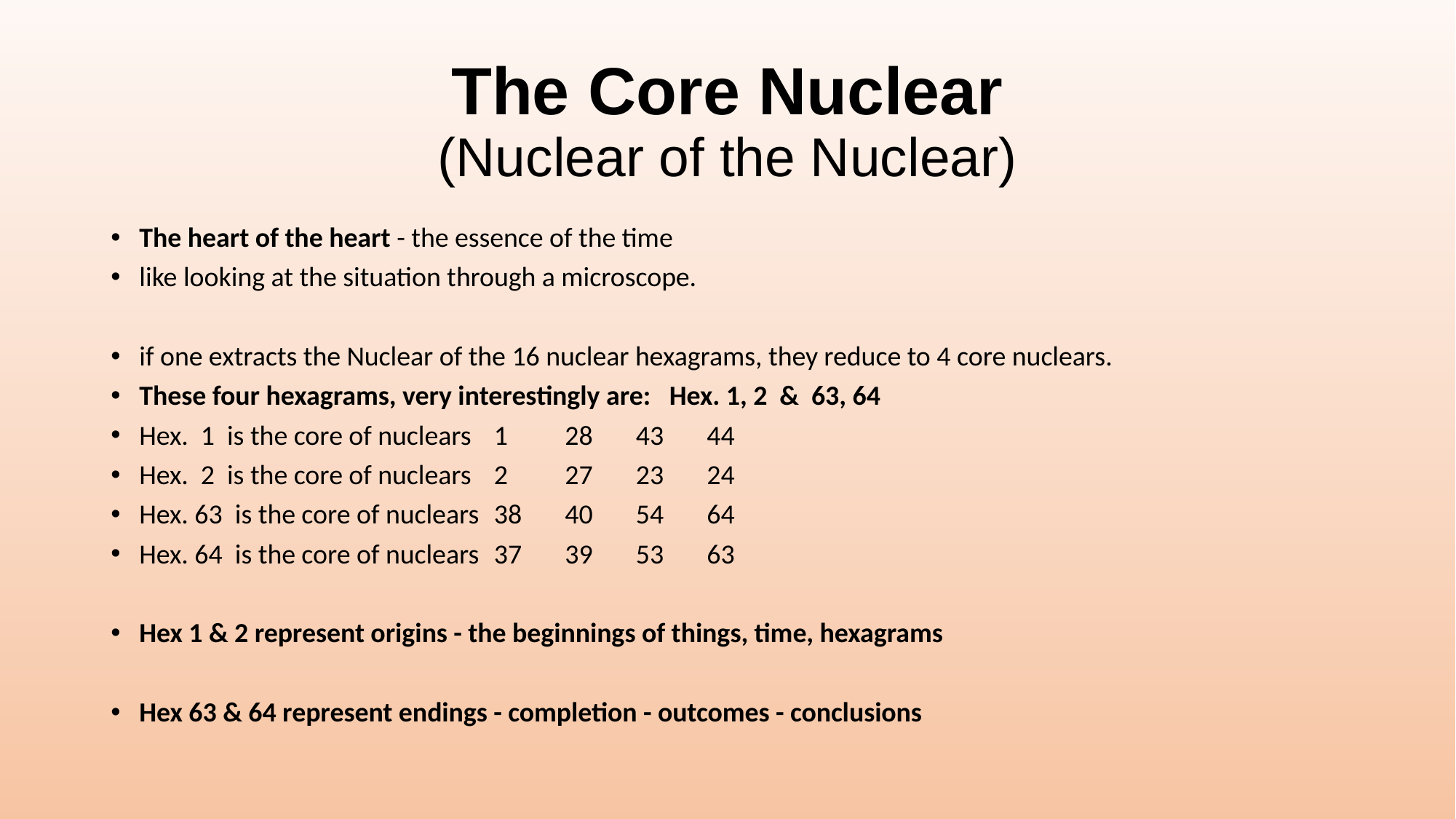

# The Core Nuclear (Nuclear of the Nuclear)
The heart of the heart - the essence of the time
like looking at the situation through a microscope.

if one extracts the Nuclear of the 16 nuclear hexagrams, they reduce to 4 core nuclears.
These four hexagrams, very interestingly are:   Hex. 1, 2  &  63, 64
Hex.  1  is the core of nuclears	1	28	43	44
Hex.  2  is the core of nuclears	2	27	23	24
Hex. 63  is the core of nuclears	38	40	54	64
Hex. 64  is the core of nuclears	37	39	53	63

Hex 1 & 2 represent origins - the beginnings of things, time, hexagrams

Hex 63 & 64 represent endings - completion - outcomes - conclusions